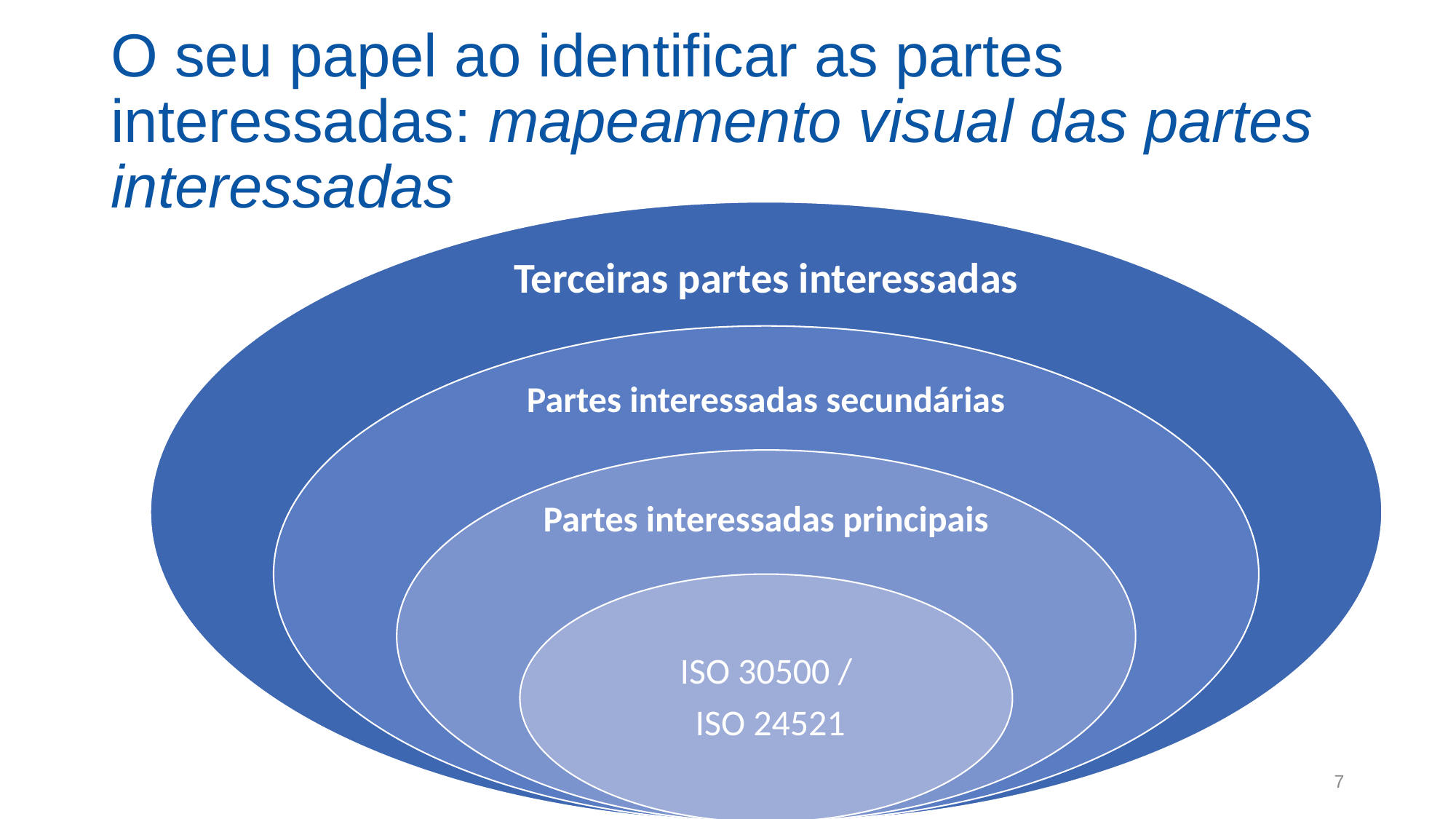

# O seu papel ao identificar as partes interessadas: mapeamento visual das partes interessadas
Terceiras partes interessadas
Partes interessadas secundárias
Partes interessadas principais
ISO 30500 /
 ISO 24521

7